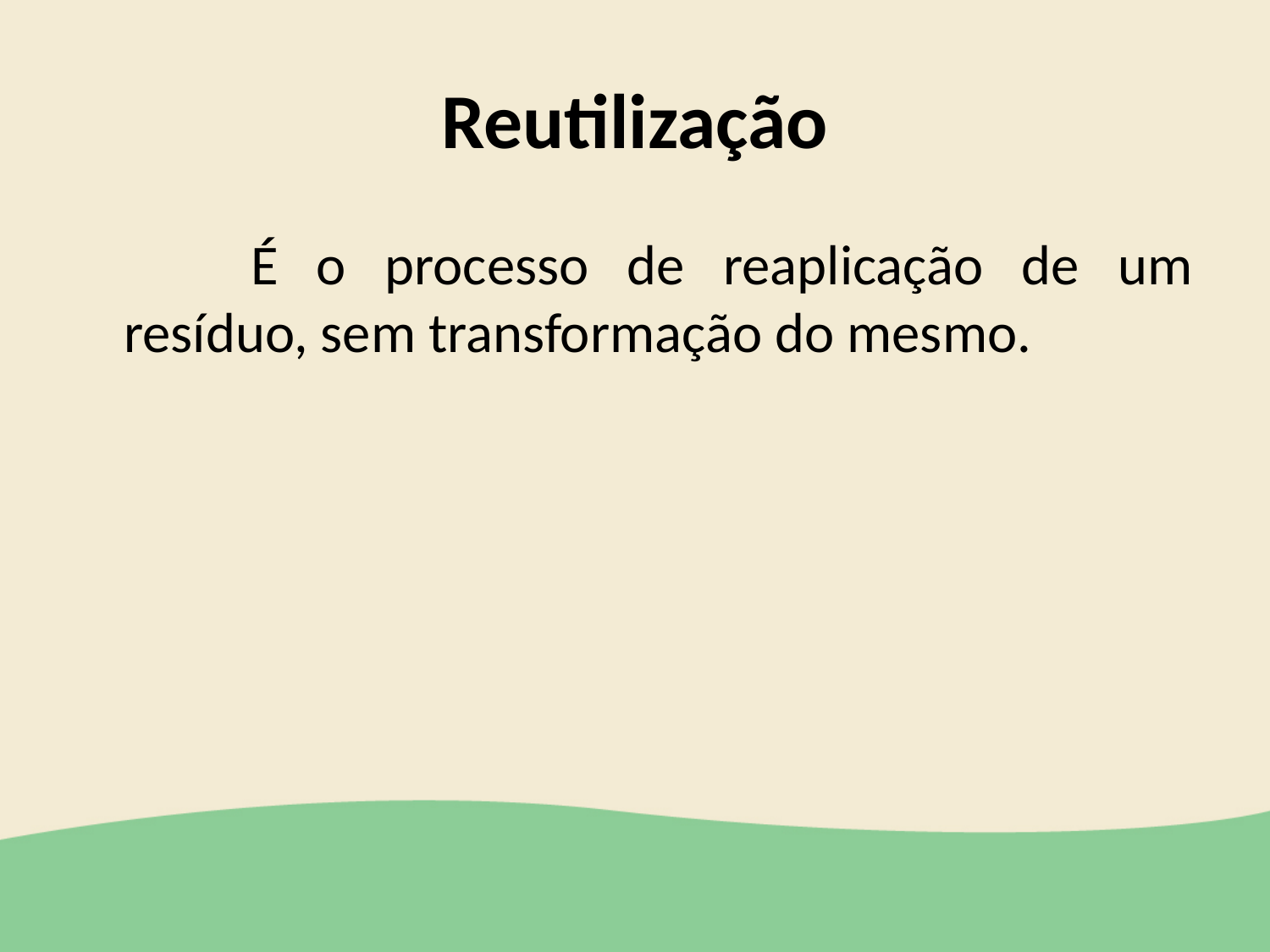

# Reutilização
		É o processo de reaplicação de um resíduo, sem transformação do mesmo.